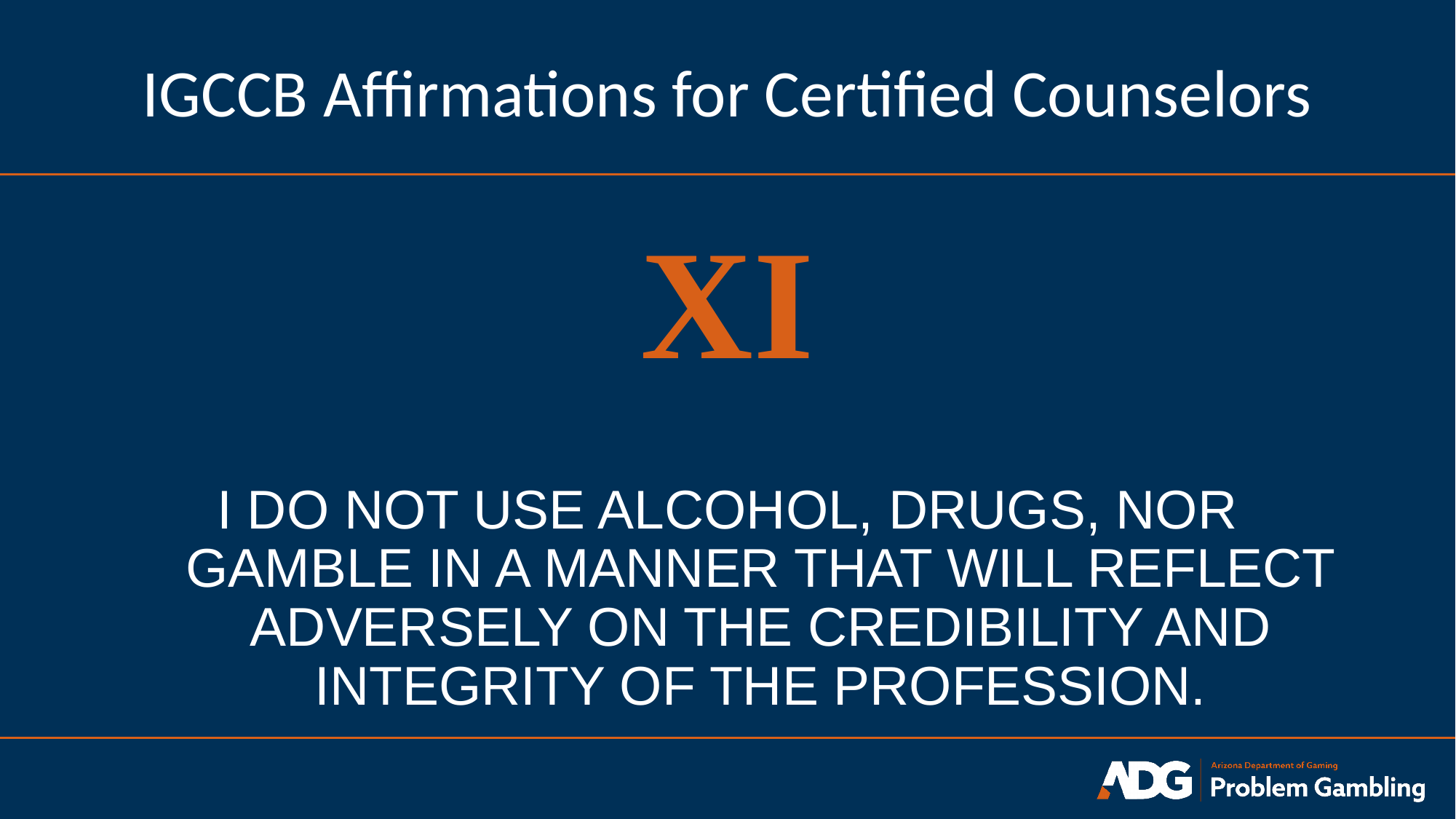

# IGCCB Affirmations for Certified Counselors
XI

I DO NOT USE ALCOHOL, DRUGS, NOR GAMBLE IN A MANNER THAT WILL REFLECT ADVERSELY ON THE CREDIBILITY AND INTEGRITY OF THE PROFESSION.